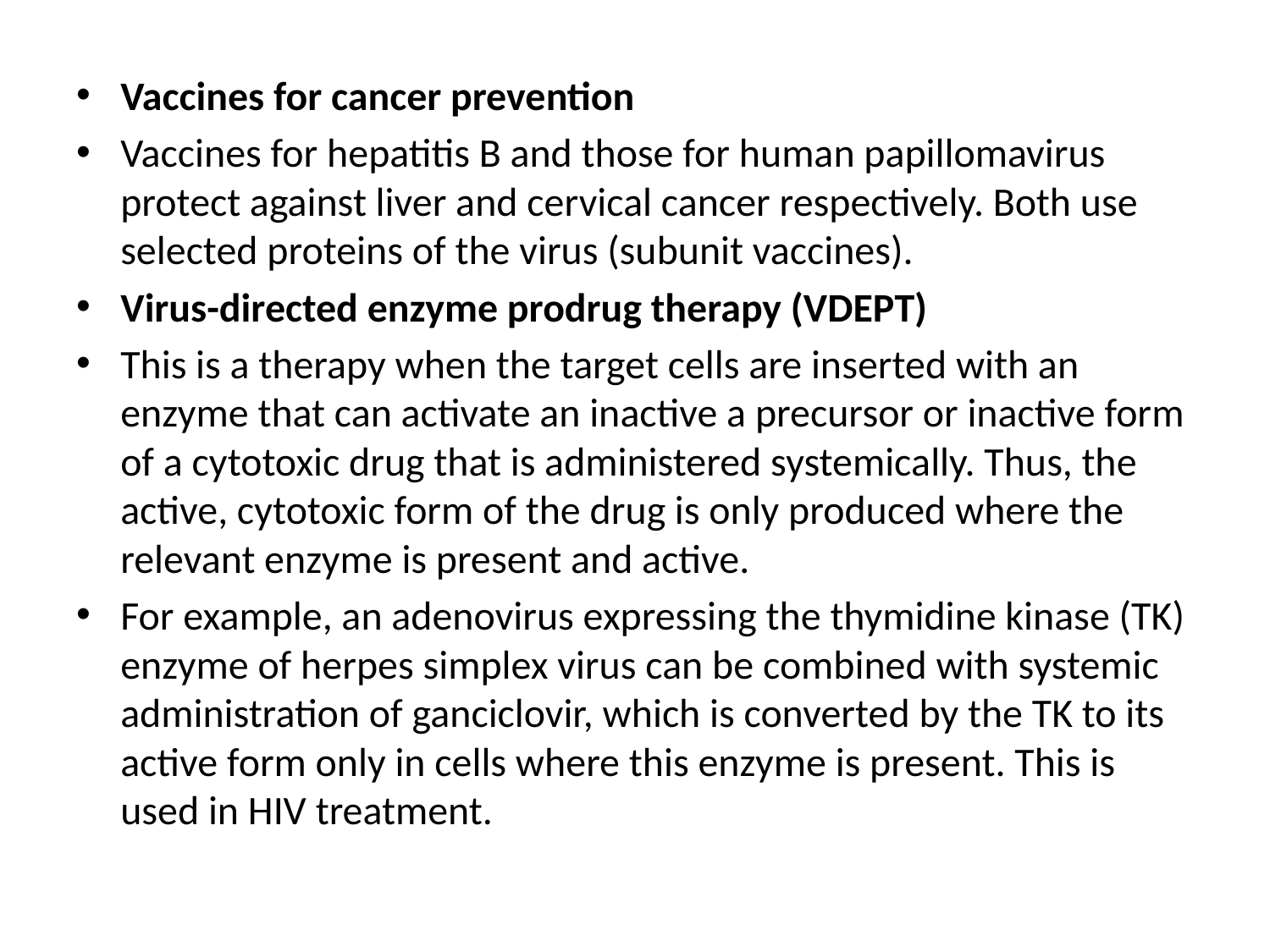

Vaccines for cancer prevention
Vaccines for hepatitis B and those for human papillomavirus protect against liver and cervical cancer respectively. Both use selected proteins of the virus (subunit vaccines).
Virus-directed enzyme prodrug therapy (VDEPT)
This is a therapy when the target cells are inserted with an enzyme that can activate an inactive a precursor or inactive form of a cytotoxic drug that is administered systemically. Thus, the active, cytotoxic form of the drug is only produced where the relevant enzyme is present and active.
For example, an adenovirus expressing the thymidine kinase (TK) enzyme of herpes simplex virus can be combined with systemic administration of ganciclovir, which is converted by the TK to its active form only in cells where this enzyme is present. This is used in HIV treatment.